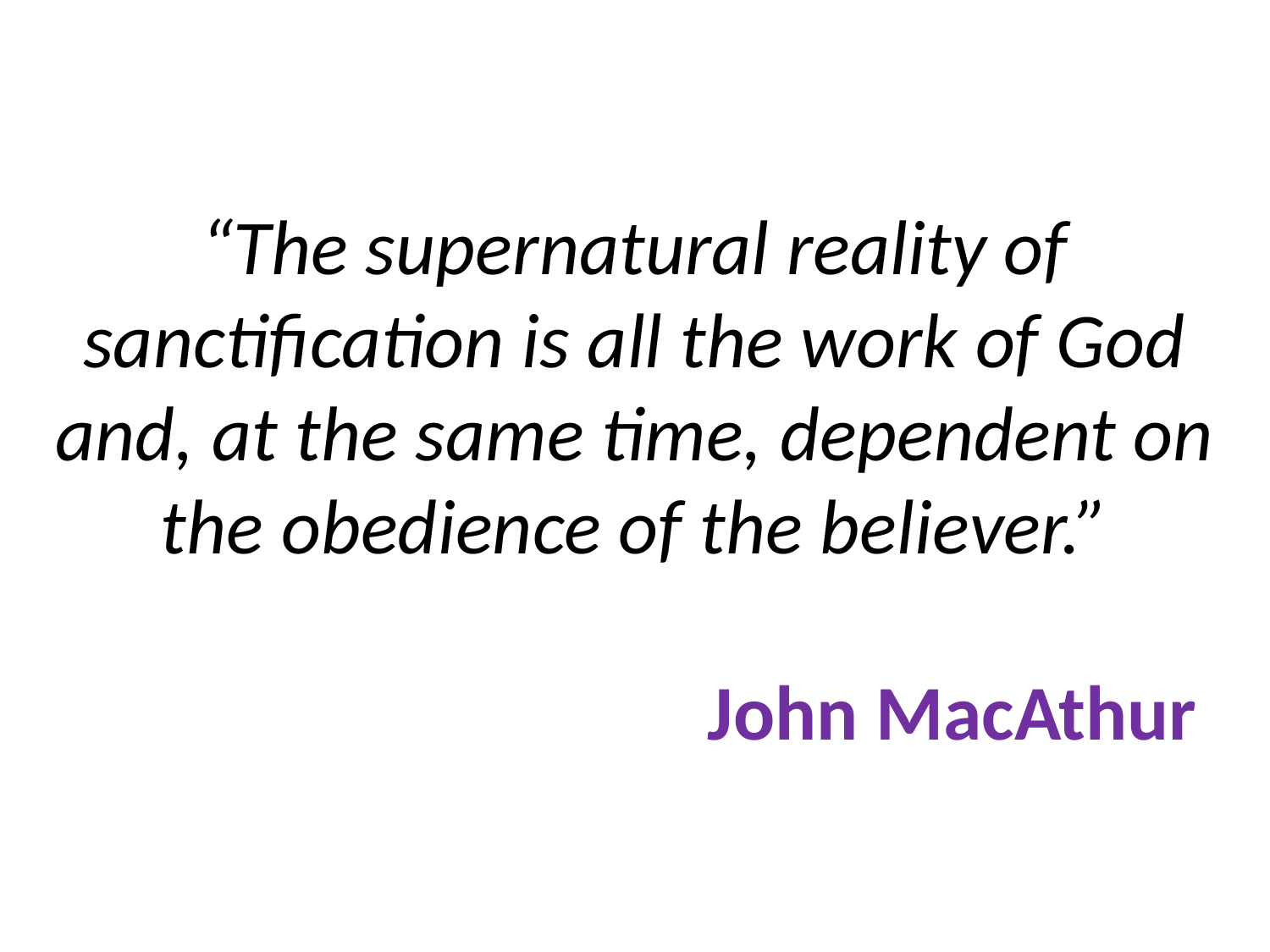

# “The supernatural reality of sanctification is all the work of God and, at the same time, dependent on the obedience of the believer.” John MacAthur